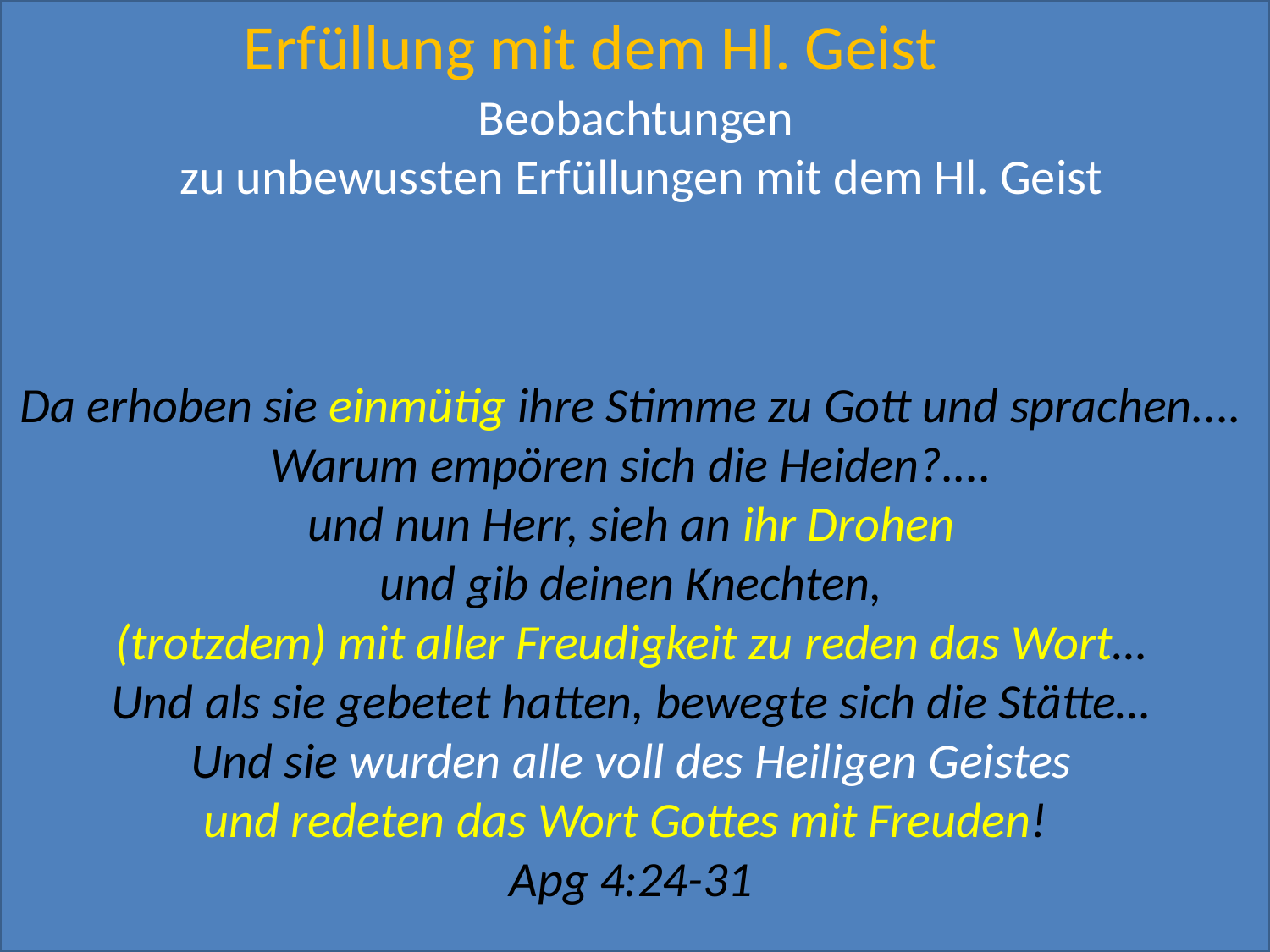

Erfüllung mit dem Hl. Geist
Beobachtungen
zu unbewussten Erfüllungen mit dem Hl. Geist
Da erhoben sie einmütig ihre Stimme zu Gott und sprachen....
Warum empören sich die Heiden?....
und nun Herr, sieh an ihr Drohen
und gib deinen Knechten,
(trotzdem) mit aller Freudigkeit zu reden das Wort…
Und als sie gebetet hatten, bewegte sich die Stätte…
Und sie wurden alle voll des Heiligen Geistes
und redeten das Wort Gottes mit Freuden!
Apg 4:24-31